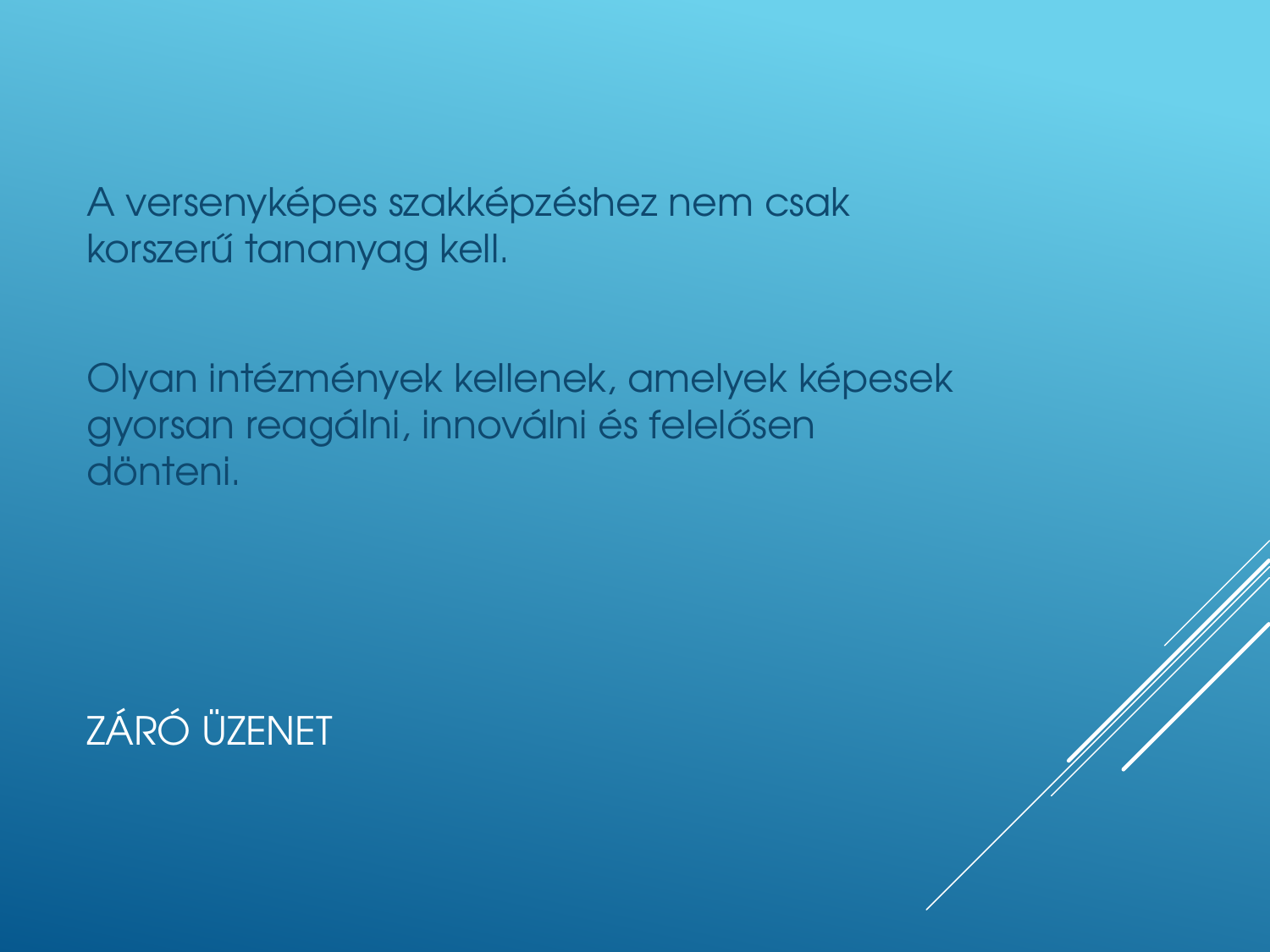

A versenyképes szakképzéshez nem csak korszerű tananyag kell.

Olyan intézmények kellenek, amelyek képesek gyorsan reagálni, innoválni és felelősen dönteni.
# Záró üzenet